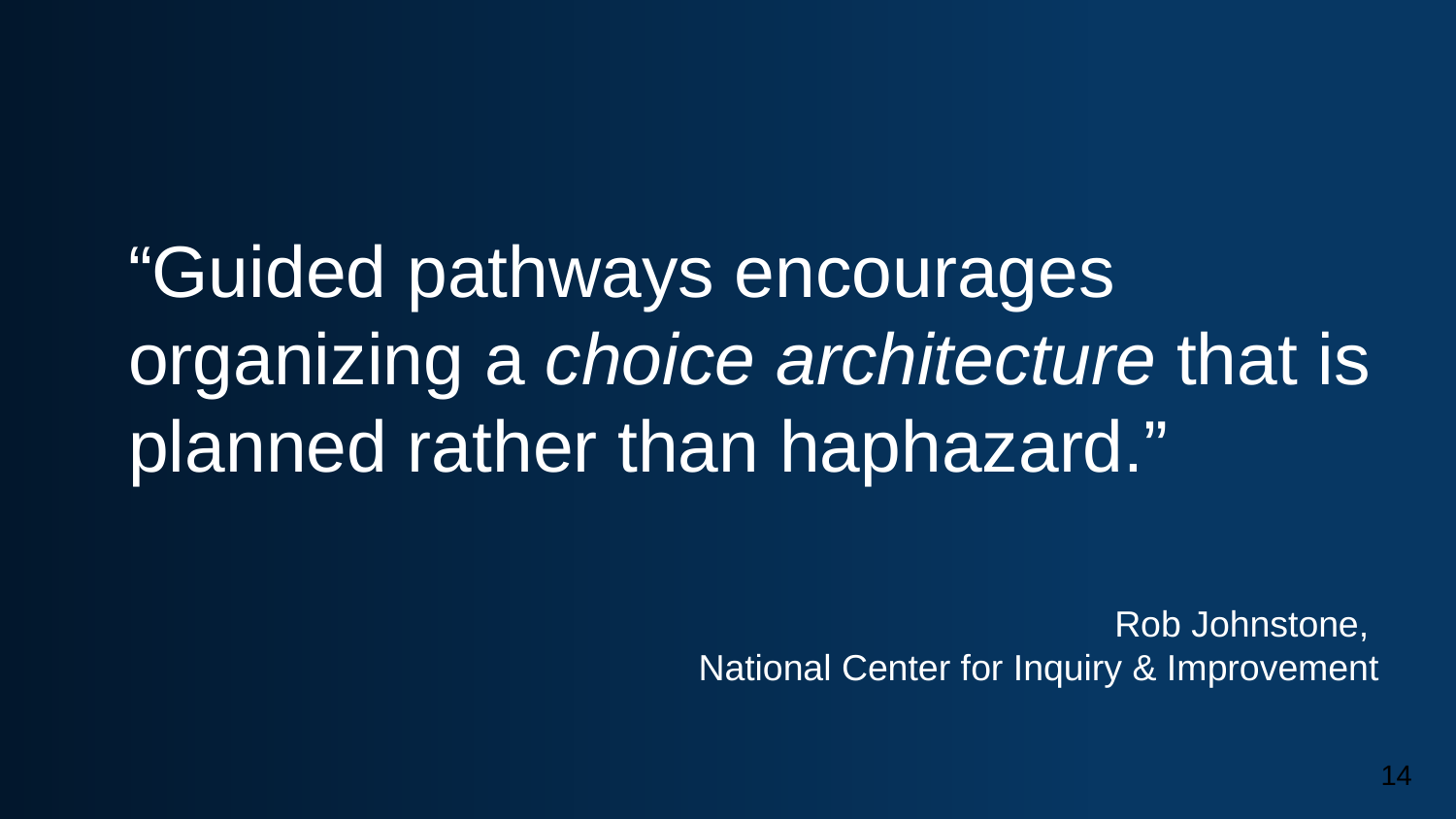

“Guided pathways encourages organizing a choice architecture that is planned rather than haphazard.”

Rob Johnstone,
National Center for Inquiry & Improvement
14